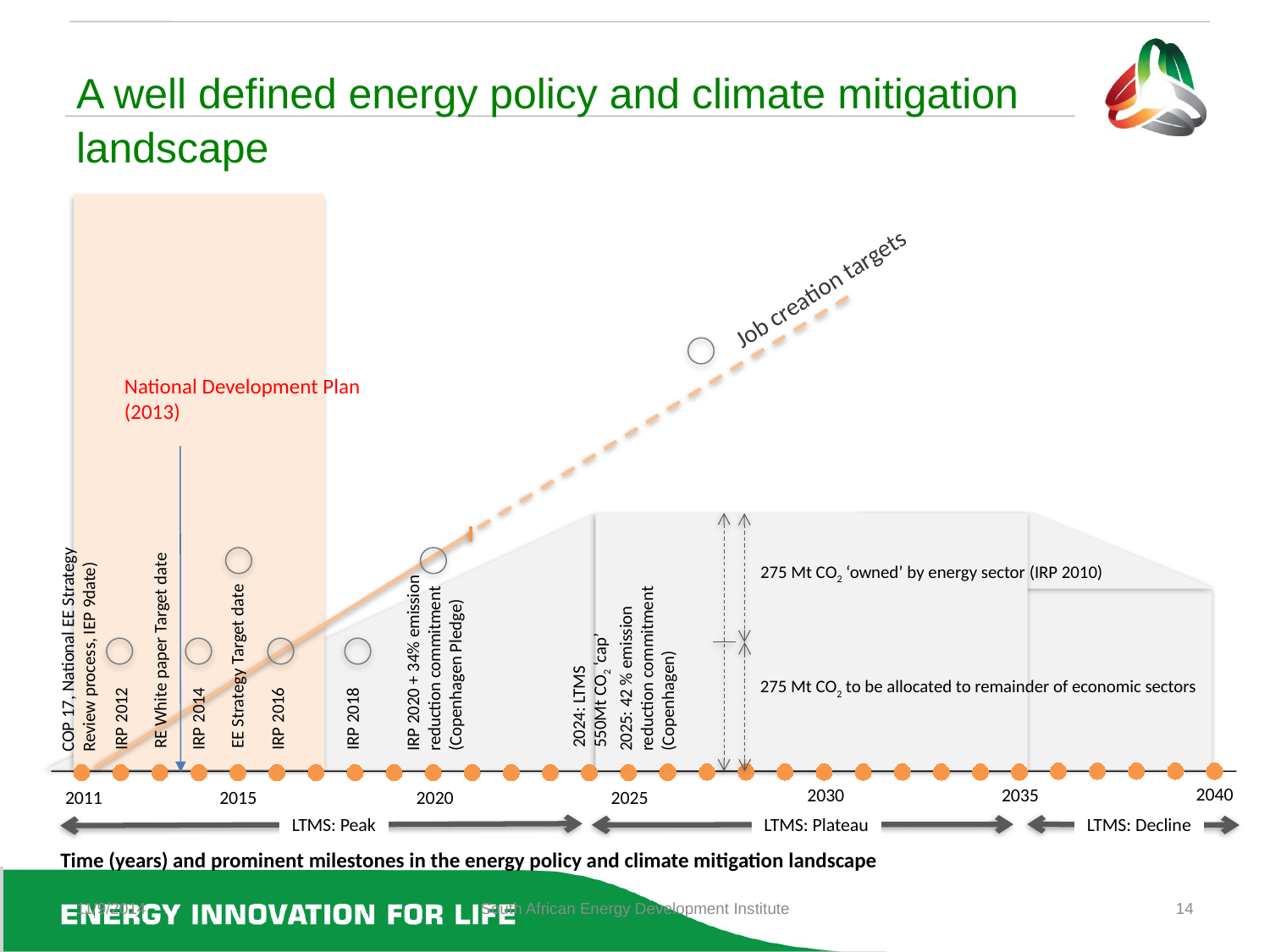

# A well defined energy policy and climate mitigation landscape

Job creation targets

National Development Plan (2013)

275 Mt CO2 ‘owned’ by energy sector (IRP 2010)

COP 17, National EE Strategy
Review process, IEP 9date)
IRP 2020 + 34% emission
reduction commitment
(Copenhagen Pledge)
2025: 42 % emission
reduction commitment
(Copenhagen)
RE White paper Target date

EE Strategy Target date
2024: LTMS
550Mt CO2 ‘cap’
275 Mt CO2 to be allocated to remainder of economic sectors
IRP 2012
IRP 2014
IRP 2016
IRP 2018

2040
2030
2035
2020
2011
2015
2025
LTMS: Peak
LTMS: Plateau
LTMS: Decline
Time (years) and prominent milestones in the energy policy and climate mitigation landscape
11/9/2014
South African Energy Development Institute
14